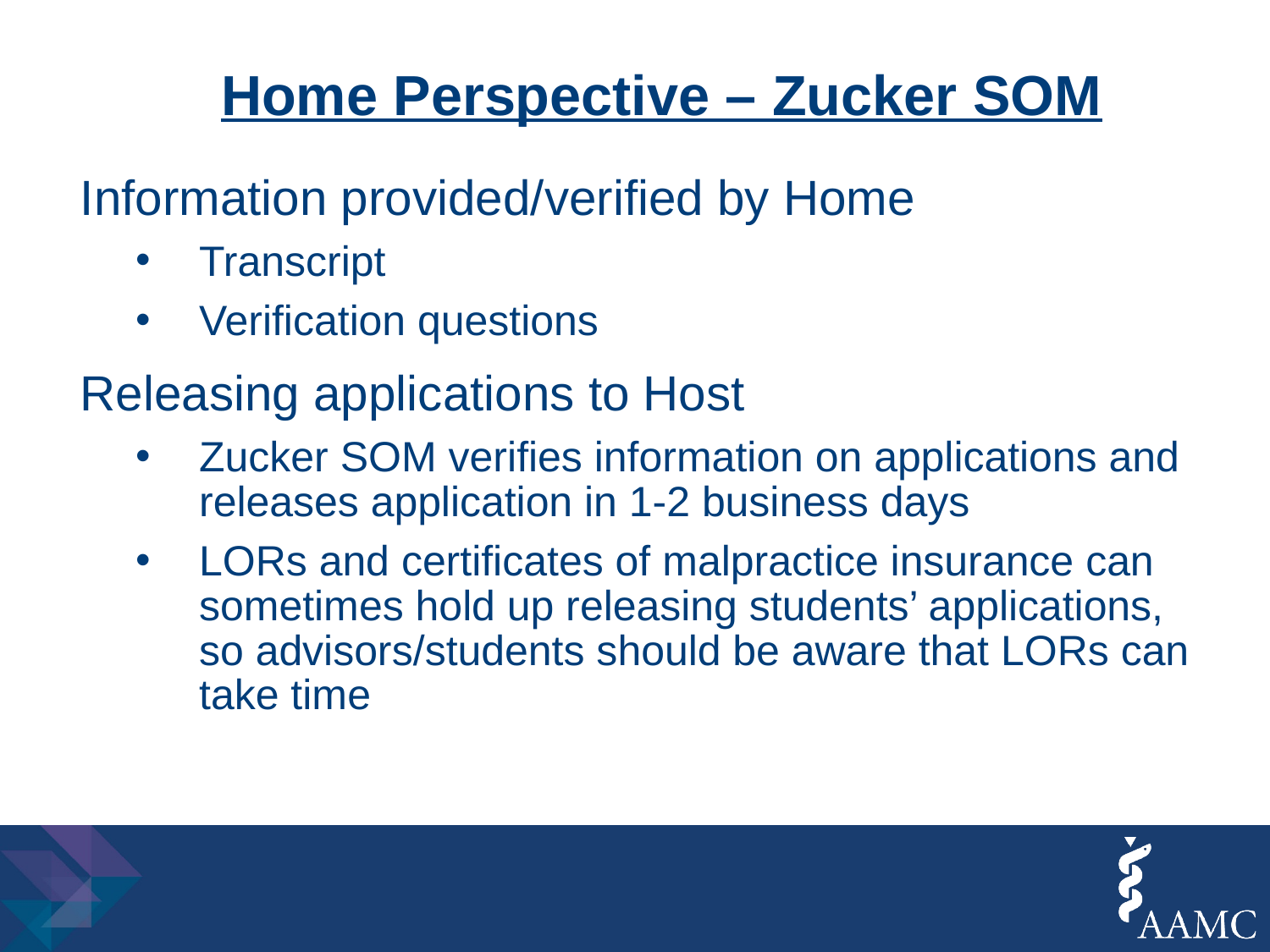

# Home Perspective – Zucker SOM
Information provided/verified by Home
Transcript
Verification questions
Releasing applications to Host
Zucker SOM verifies information on applications and releases application in 1-2 business days
LORs and certificates of malpractice insurance can sometimes hold up releasing students’ applications, so advisors/students should be aware that LORs can take time